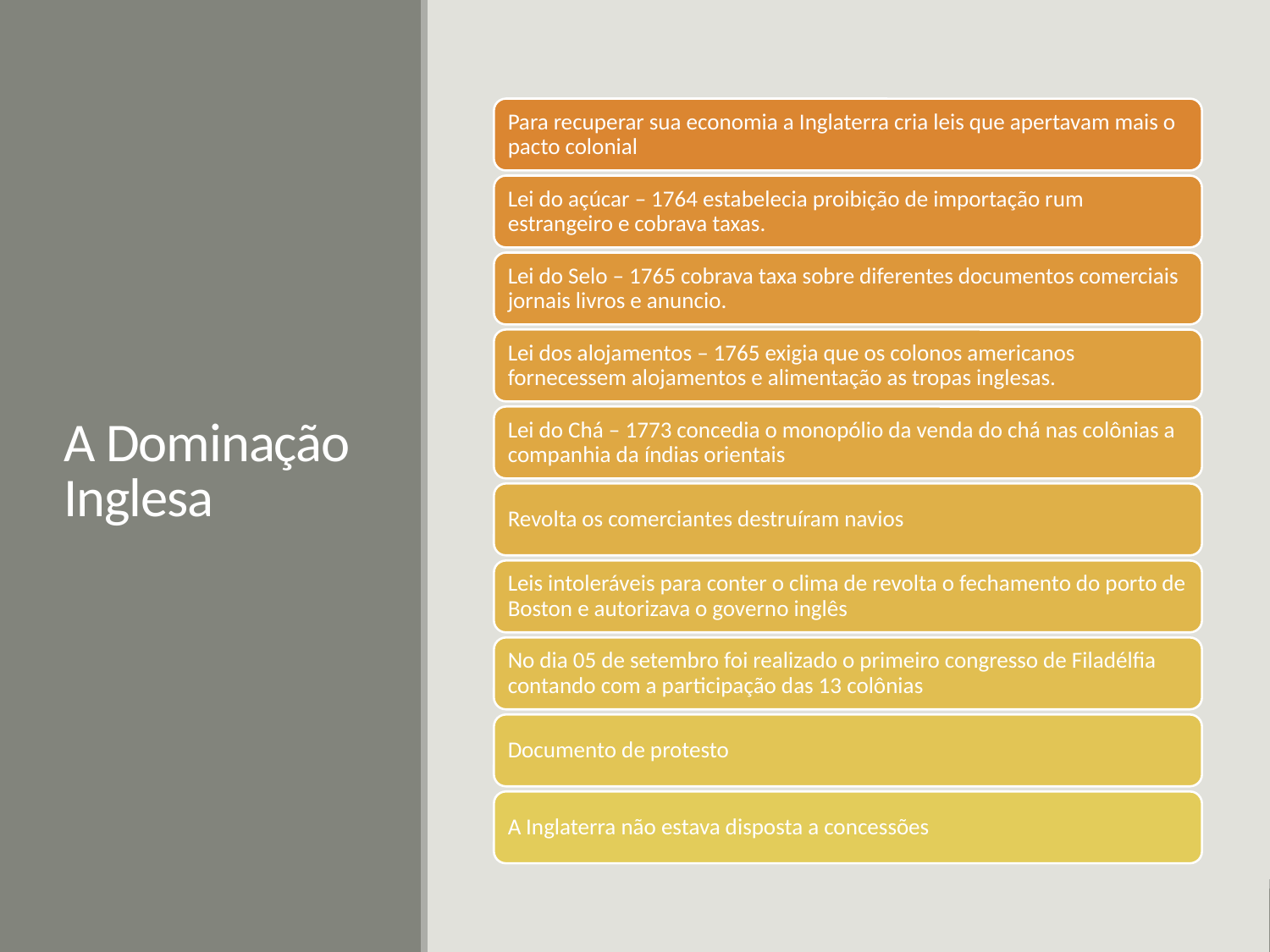

# A Dominação Inglesa
Para recuperar sua economia a Inglaterra cria leis que apertavam mais o pacto colonial
Lei do açúcar – 1764 estabelecia proibição de importação rum estrangeiro e cobrava taxas.
Lei do Selo – 1765 cobrava taxa sobre diferentes documentos comerciais jornais livros e anuncio.
Lei dos alojamentos – 1765 exigia que os colonos americanos fornecessem alojamentos e alimentação as tropas inglesas.
Lei do Chá – 1773 concedia o monopólio da venda do chá nas colônias a companhia da índias orientais
Revolta os comerciantes destruíram navios
Leis intoleráveis para conter o clima de revolta o fechamento do porto de Boston e autorizava o governo inglês
No dia 05 de setembro foi realizado o primeiro congresso de Filadélfia contando com a participação das 13 colônias
Documento de protesto
A Inglaterra não estava disposta a concessões